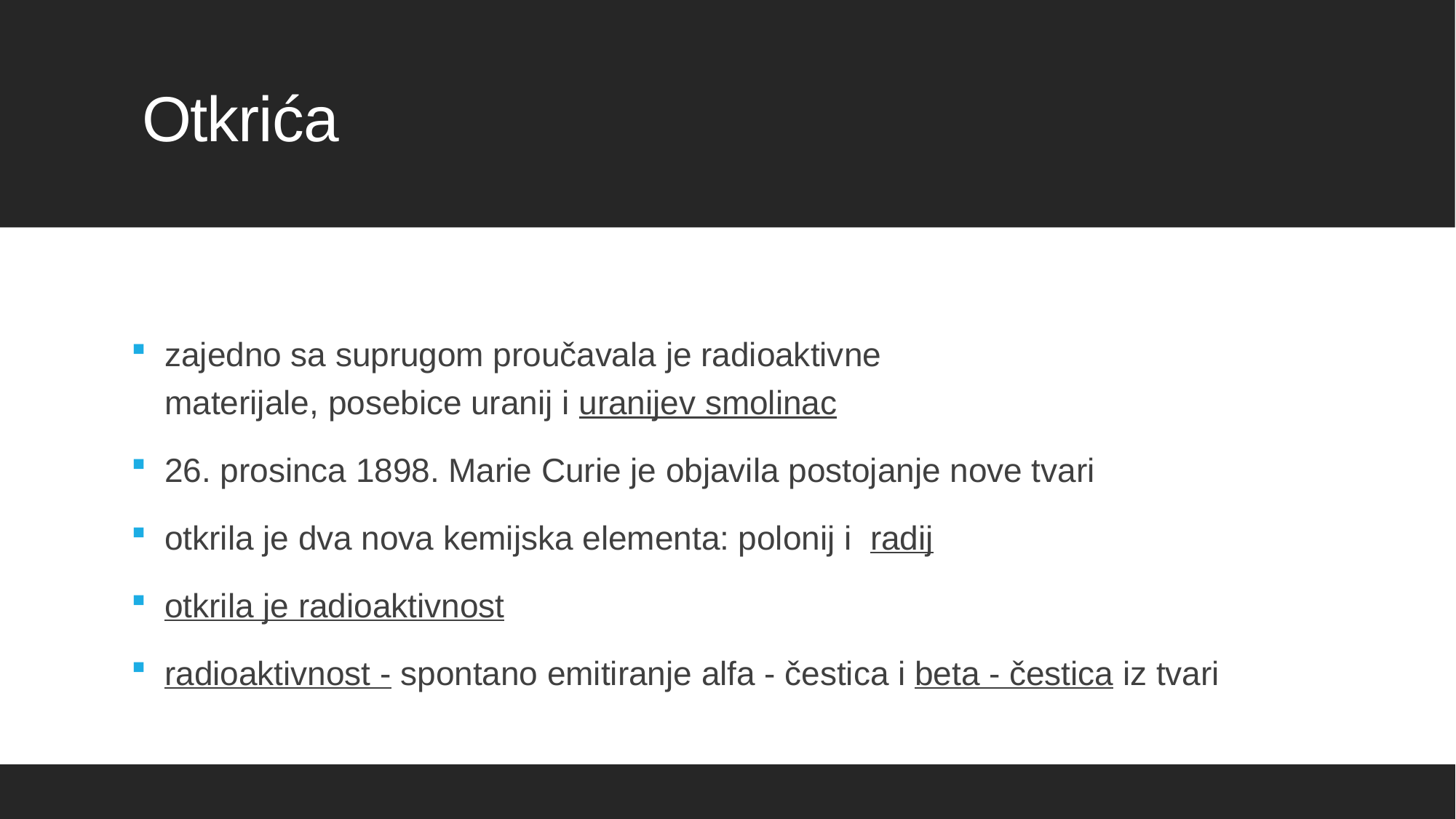

# Otkrića
zajedno sa suprugom proučavala je radioaktivne materijale, posebice uranij i uranijev smolinac
26. prosinca 1898. Marie Curie je objavila postojanje nove tvari
otkrila je dva nova kemijska elementa: polonij i  radij
otkrila je radioaktivnost
radioaktivnost - spontano emitiranje alfa - čestica i beta - čestica iz tvari